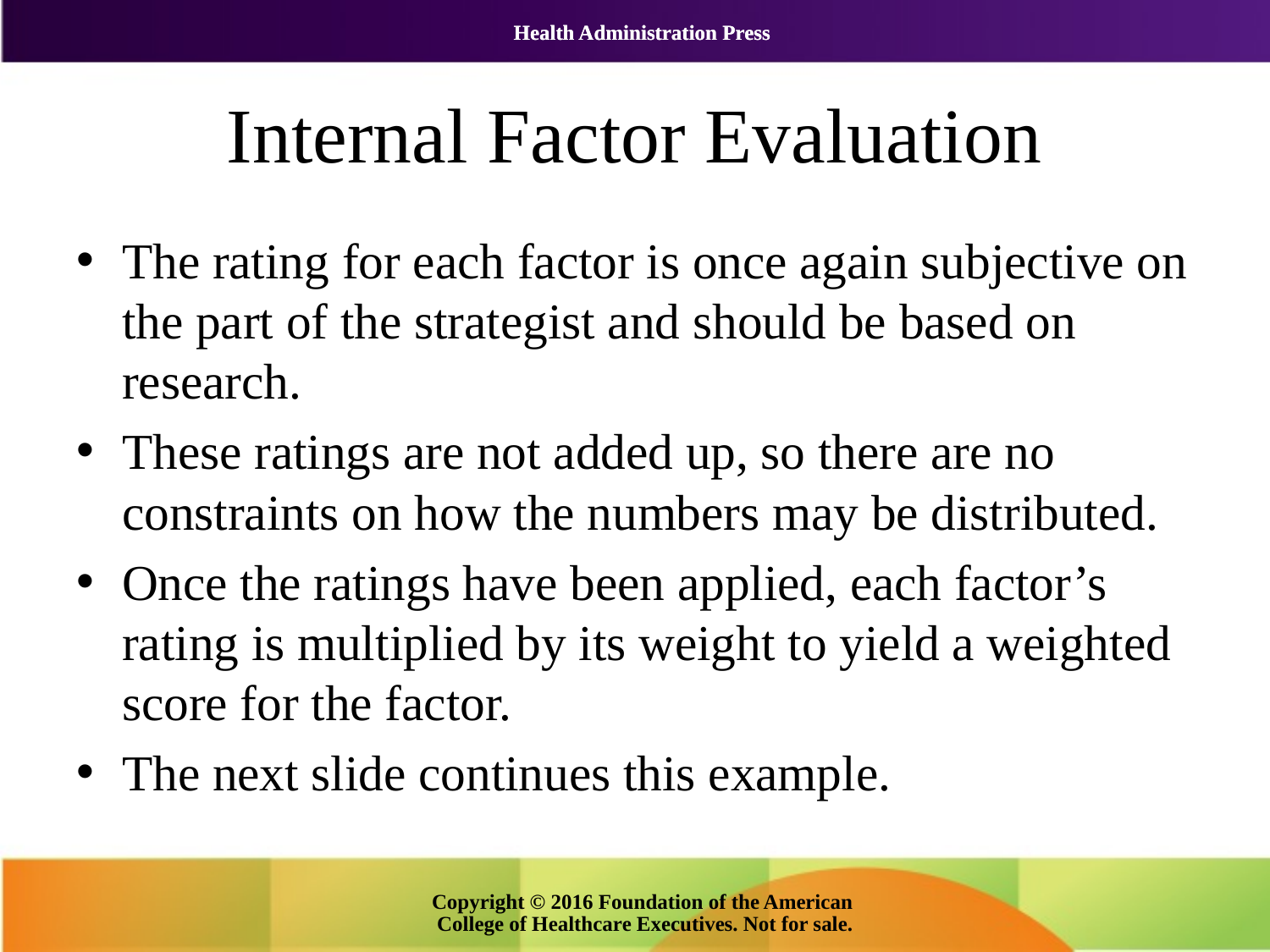

# Internal Factor Evaluation
The rating for each factor is once again subjective on the part of the strategist and should be based on research.
These ratings are not added up, so there are no constraints on how the numbers may be distributed.
Once the ratings have been applied, each factor’s rating is multiplied by its weight to yield a weighted score for the factor.
The next slide continues this example.
Copyright © 2016 Foundation of the American College of Healthcare Executives. Not for sale.